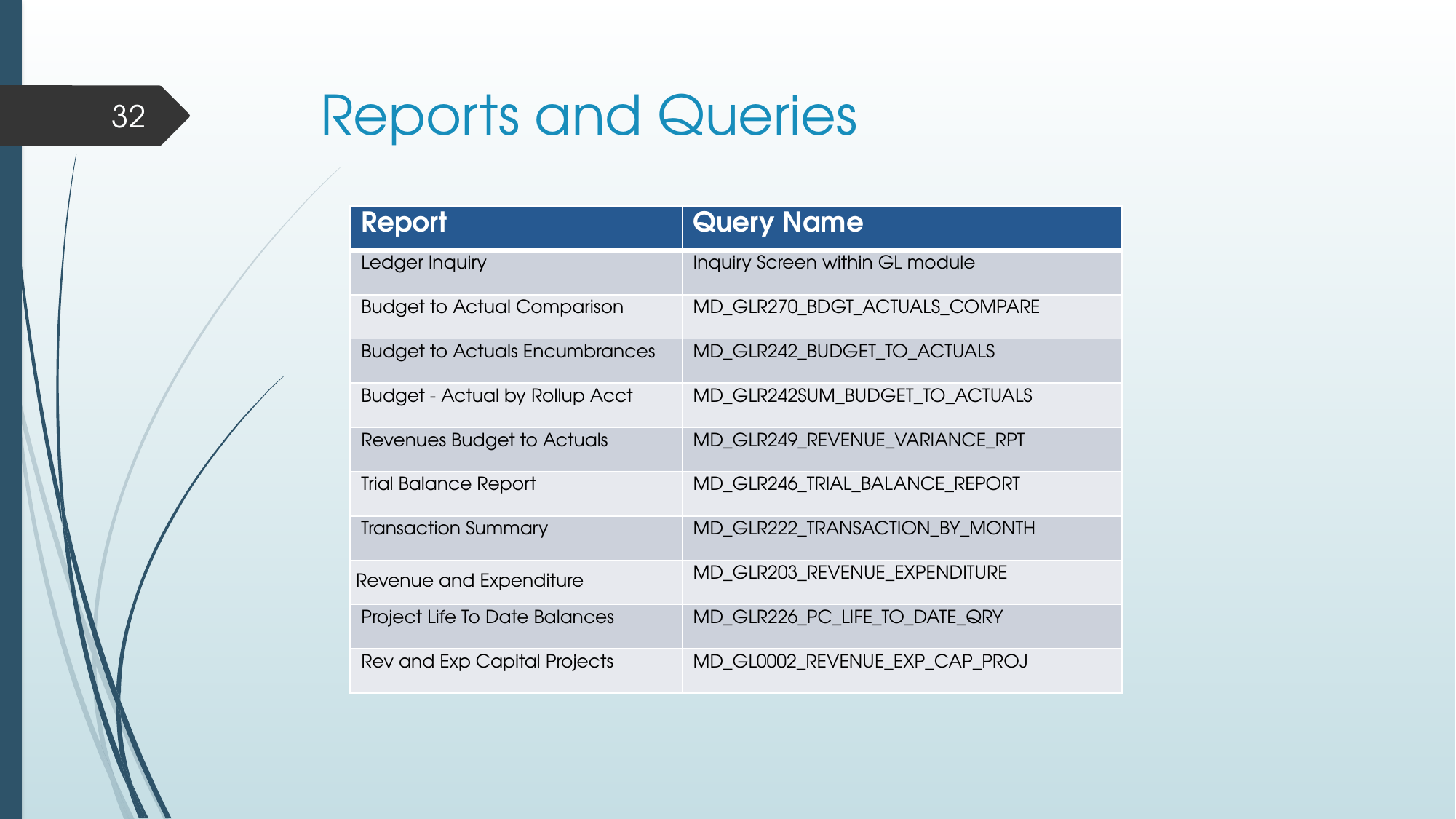

# Reports and Queries
32
| Report | Query Name |
| --- | --- |
| Ledger Inquiry | Inquiry Screen within GL module |
| Budget to Actual Comparison | MD\_GLR270\_BDGT\_ACTUALS\_COMPARE |
| Budget to Actuals Encumbrances | MD\_GLR242\_BUDGET\_TO\_ACTUALS |
| Budget - Actual by Rollup Acct | MD\_GLR242SUM\_BUDGET\_TO\_ACTUALS |
| Revenues Budget to Actuals | MD\_GLR249\_REVENUE\_VARIANCE\_RPT |
| Trial Balance Report | MD\_GLR246\_TRIAL\_BALANCE\_REPORT |
| Transaction Summary | MD\_GLR222\_TRANSACTION\_BY\_MONTH |
| Revenue and Expenditure | MD\_GLR203\_REVENUE\_EXPENDITURE |
| Project Life To Date Balances | MD\_GLR226\_PC\_LIFE\_TO\_DATE\_QRY |
| Rev and Exp Capital Projects | MD\_GL0002\_REVENUE\_EXP\_CAP\_PROJ |